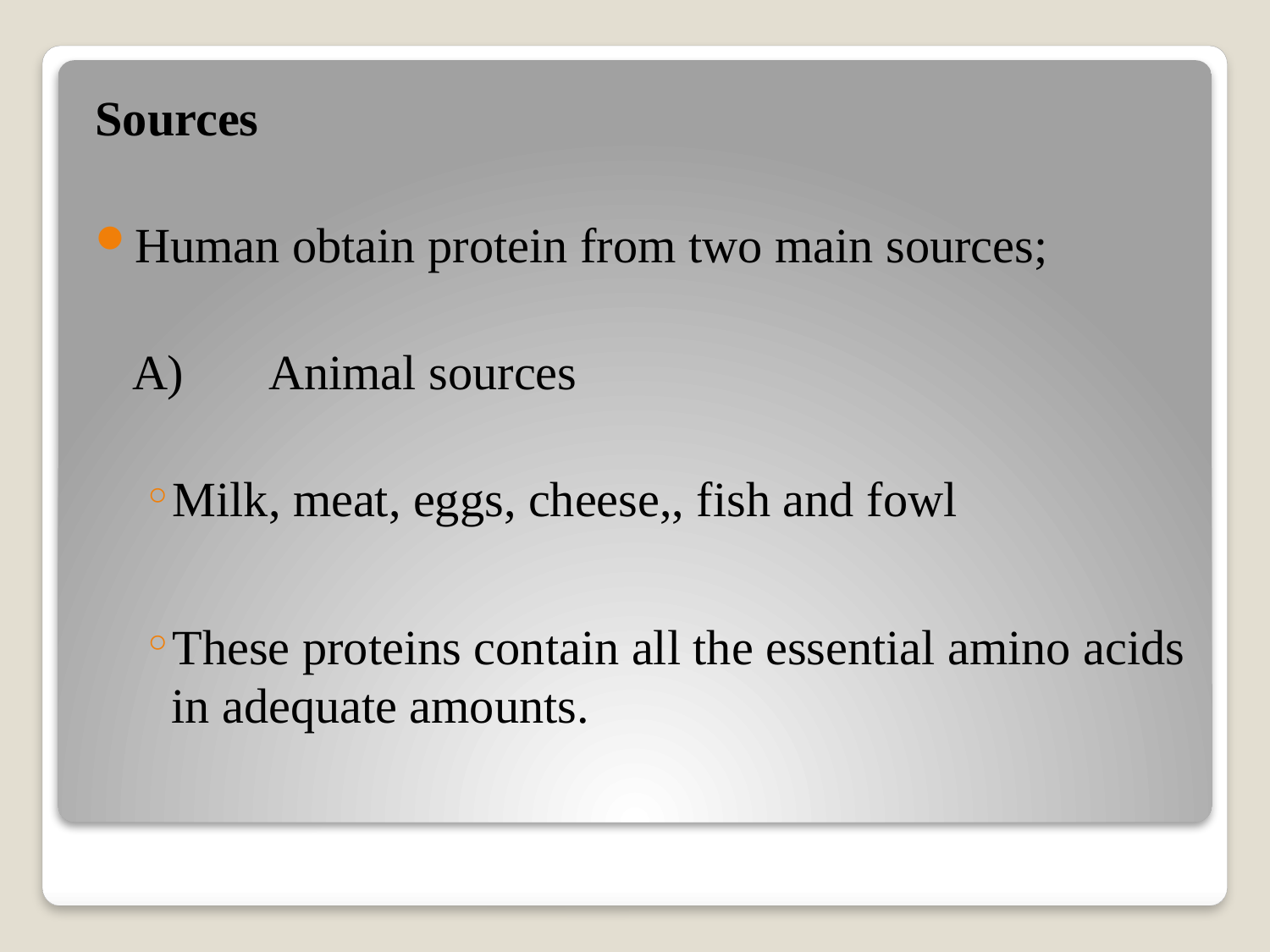

Sources

Human obtain protein from two main sources;

	A)	 Animal sources

Milk, meat, eggs, cheese,, fish and fowl

These proteins contain all the essential amino acids in adequate amounts.